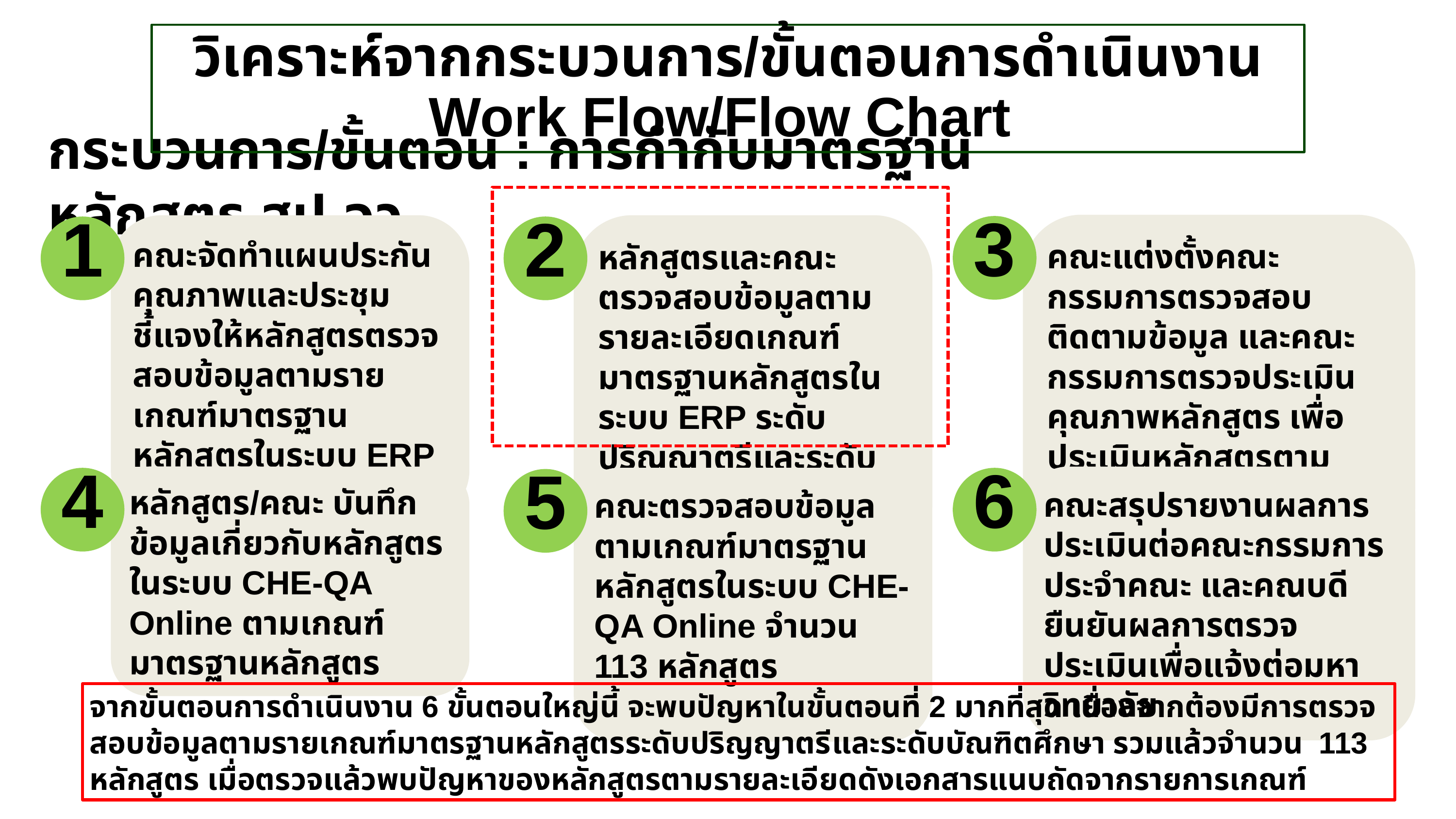

วิเคราะห์จากกระบวนการ/ขั้นตอนการดำเนินงาน Work Flow/Flow Chart
กระบวนการ/ขั้นตอน : การกำกับมาตรฐานหลักสูตร สป.อว.

3

คณะแต่งตั้งคณะกรรมการตรวจสอบติดตามข้อมูล และคณะกรรมการตรวจประเมินคุณภาพหลักสูตร เพื่อประเมินหลักสูตรตามเกณฑ์มาตรฐานหลักสูตร

1

คณะจัดทำแผนประกันคุณภาพและประชุมชี้แจงให้หลักสูตรตรวจสอบข้อมูลตามรายเกณฑ์มาตรฐานหลักสูตรในระบบ ERP

2

หลักสูตรและคณะตรวจสอบข้อมูลตามรายละเอียดเกณฑ์มาตรฐานหลักสูตรในระบบ ERP ระดับปริญญาตรีและระดับบัณฑิตศึกษา

4

หลักสูตร/คณะ บันทึกข้อมูลเกี่ยวกับหลักสูตรในระบบ CHE-QA Online ตามเกณฑ์มาตรฐานหลักสูตร
6

คณะสรุปรายงานผลการประเมินต่อคณะกรรมการประจำคณะ และคณบดียืนยันผลการตรวจประเมินเพื่อแจ้งต่อมหาวิทยาลัย
5

คณะตรวจสอบข้อมูลตามเกณฑ์มาตรฐานหลักสูตรในระบบ CHE-QA Online จำนวน 113 หลักสูตร

จากขั้นตอนการดำเนินงาน 6 ขั้นตอนใหญ่นี้ จะพบปัญหาในขั้นตอนที่ 2 มากที่สุด เนื่องจากต้องมีการตรวจสอบข้อมูลตามรายเกณฑ์มาตรฐานหลักสูตรระดับปริญญาตรีและระดับบัณฑิตศึกษา รวมแล้วจำนวน  113 หลักสูตร เมื่อตรวจแล้วพบปัญหาของหลักสูตรตามรายละเอียดดังเอกสารแนบถัดจากรายการเกณฑ์